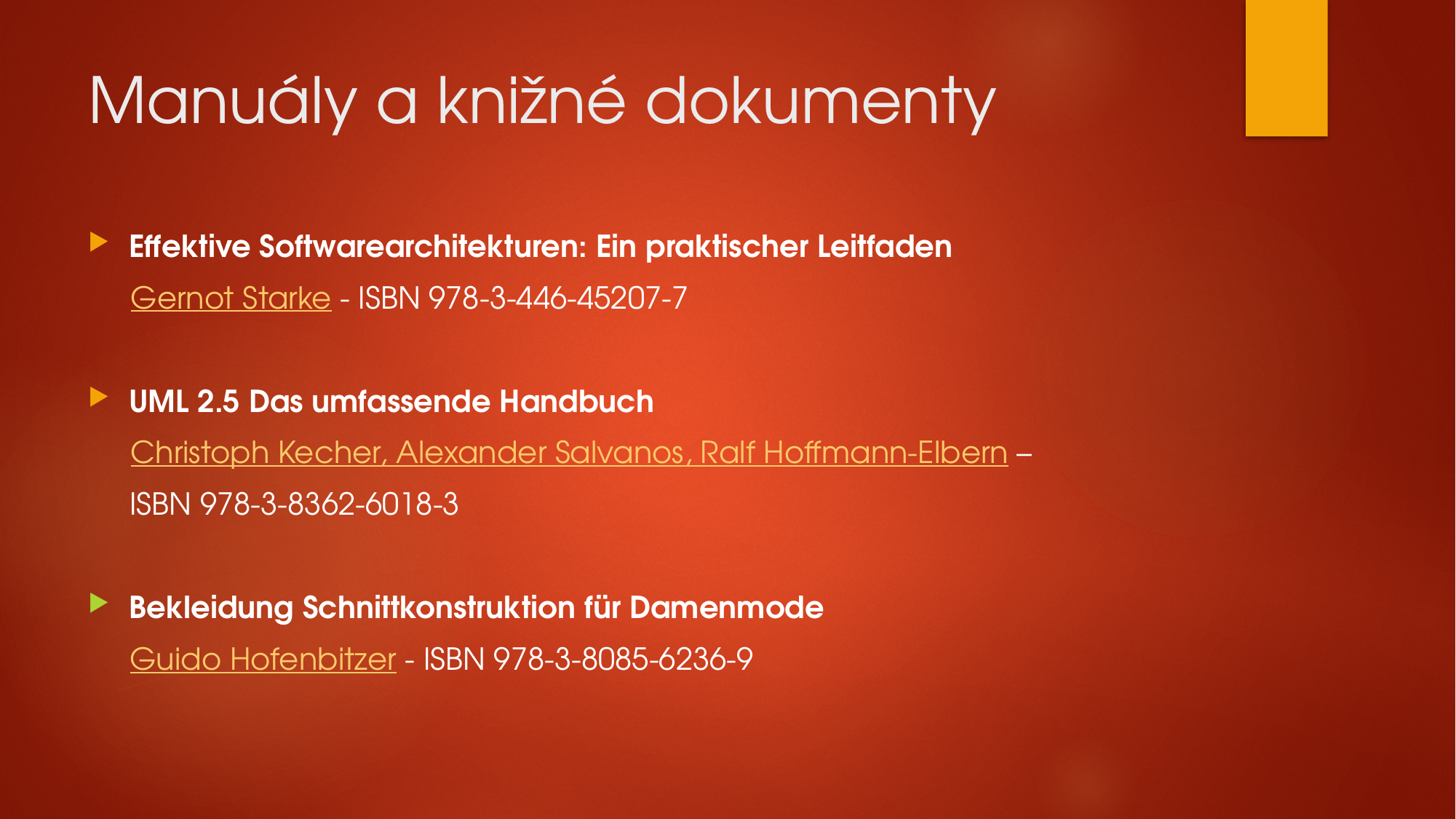

# Manuály a knižné dokumenty
Effektive Softwarearchitekturen: Ein praktischer Leitfaden
     Gernot Starke - ISBN 978-3-446-45207-7

UML 2.5 Das umfassende Handbuch
     Christoph Kecher, Alexander Salvanos, Ralf Hoffmann-Elbern –
     ISBN 978-3-8362-6018-3

Bekleidung Schnittkonstruktion für Damenmode
     Guido Hofenbitzer - ISBN 978-3-8085-6236-9